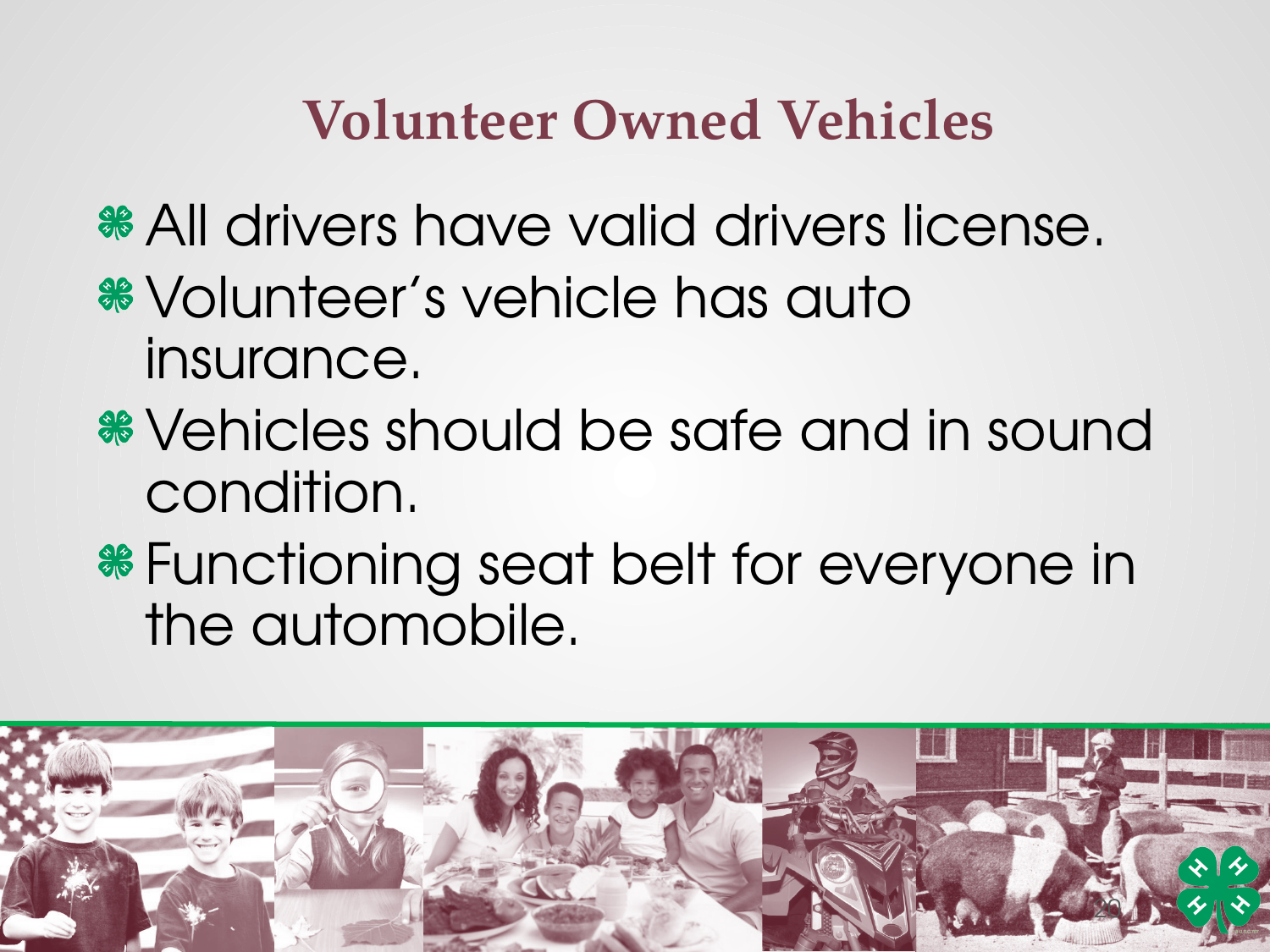

Volunteer Owned Vehicles
All drivers have valid drivers license.
Volunteer’s vehicle has auto insurance.
Vehicles should be safe and in sound condition.
Functioning seat belt for everyone in the automobile.
20